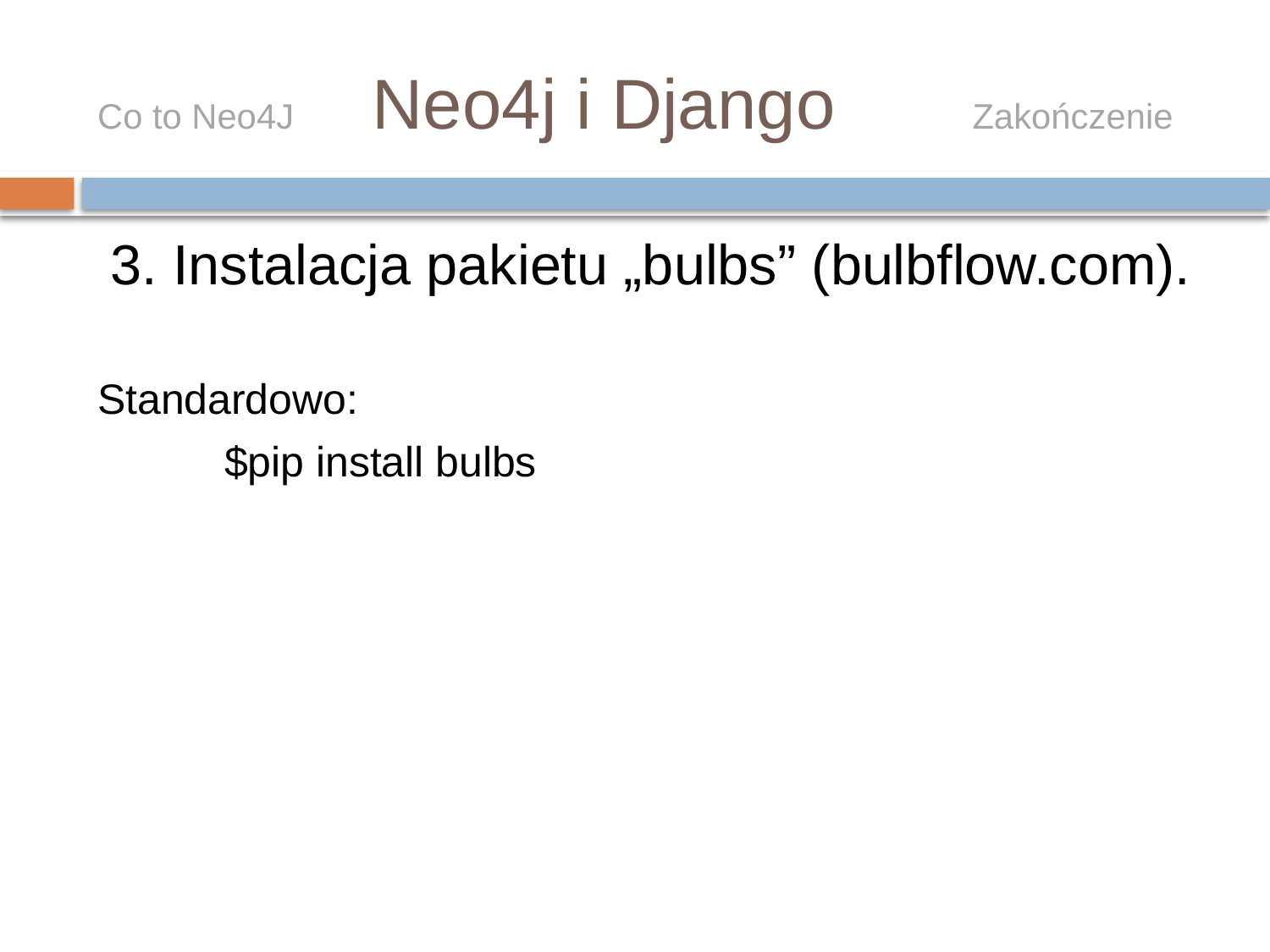

# Co to Neo4J        Neo4j i Django              Zakończenie
3. Instalacja pakietu „bulbs” (bulbflow.com).

Standardowo:
	$pip install bulbs